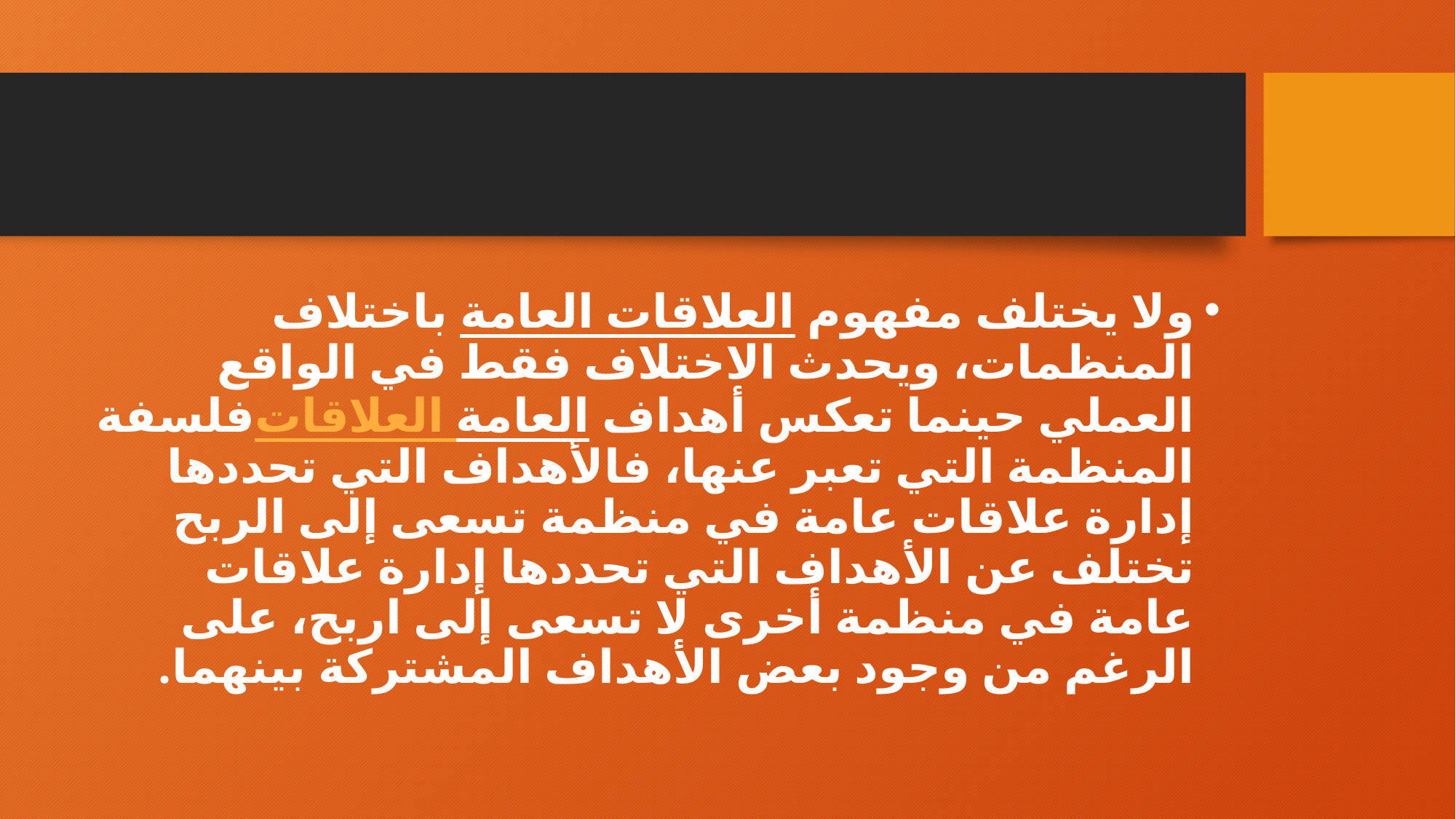

#
ولا يختلف مفهوم العلاقات العامة باختلاف المنظمات، ويحدث الاختلاف فقط في الواقع العملي حينما تعكس أهداف العلاقات العامةفلسفة المنظمة التي تعبر عنها، فالأهداف التي تحددها إدارة علاقات عامة في منظمة تسعى إلى الربح تختلف عن الأهداف التي تحددها إدارة علاقات عامة في منظمة أخرى لا تسعى إلى اربح، على الرغم من وجود بعض الأهداف المشتركة بينهما.